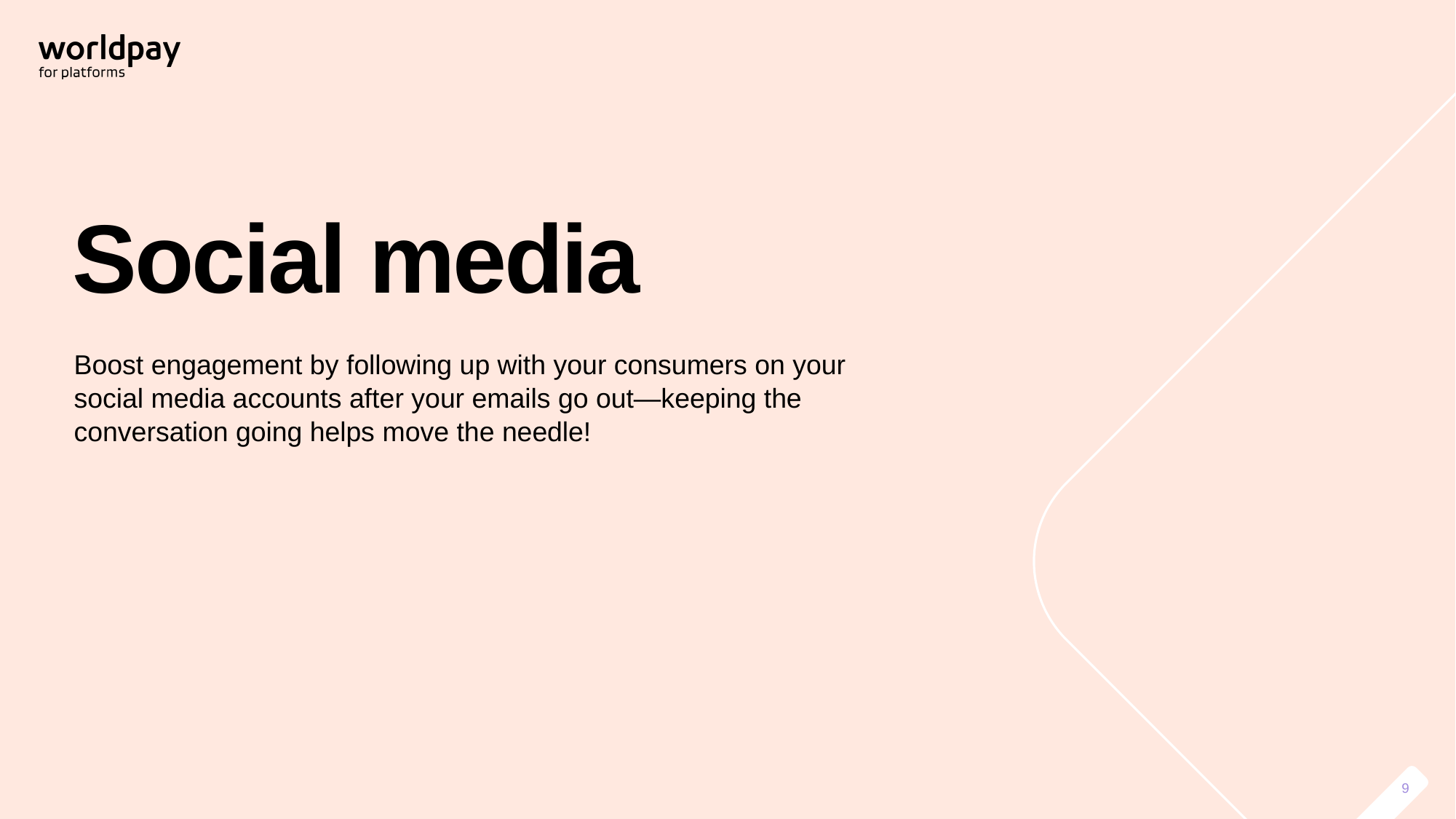

Social media

Boost engagement by following up with your consumers on your social media accounts after your emails go out—keeping the conversation going helps move the needle!